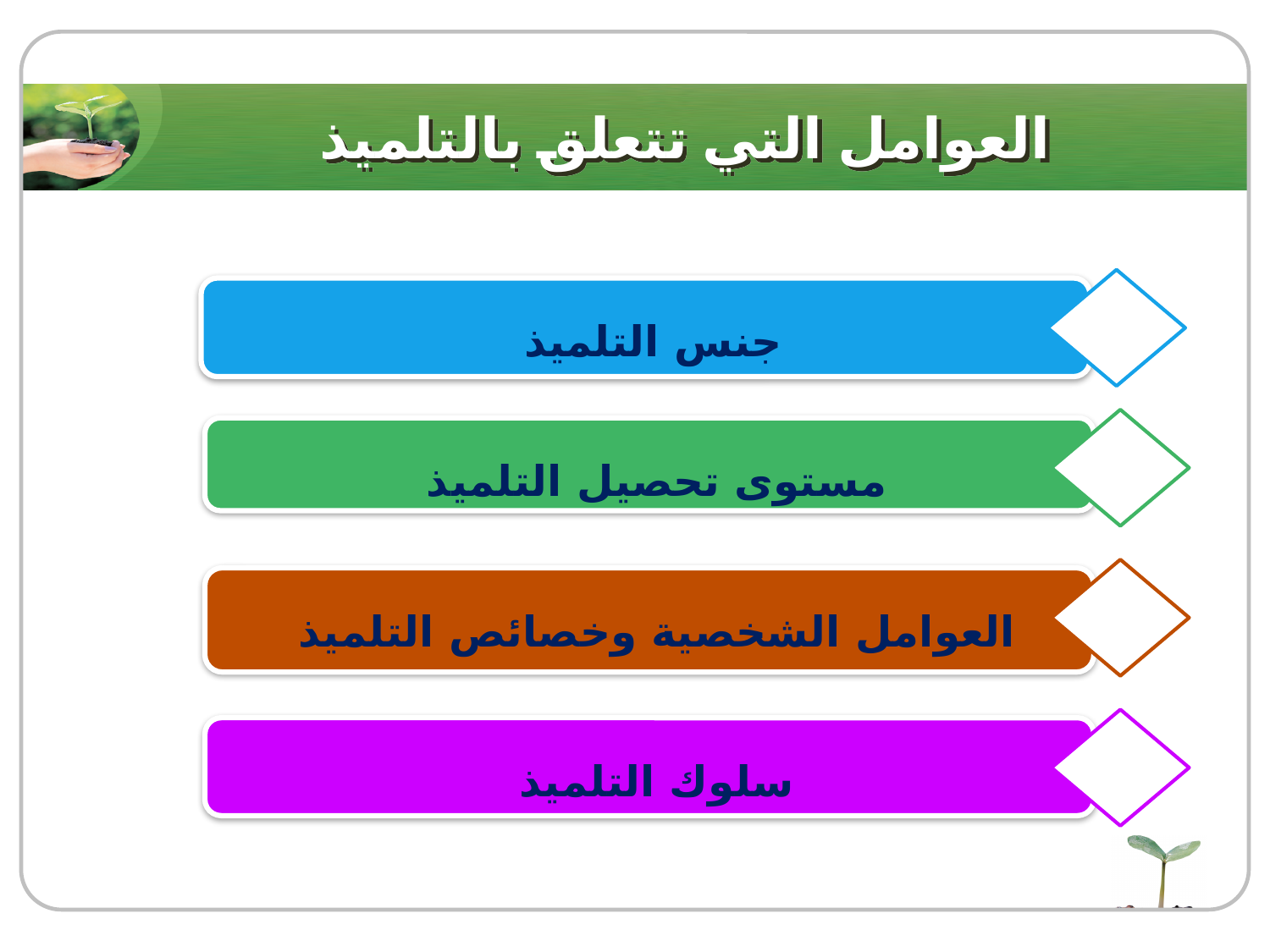

# العوامل التي تتعلق بالتلميذ

جنس التلميذ

مستوى تحصيل التلميذ

العوامل الشخصية وخصائص التلميذ

سلوك التلميذ